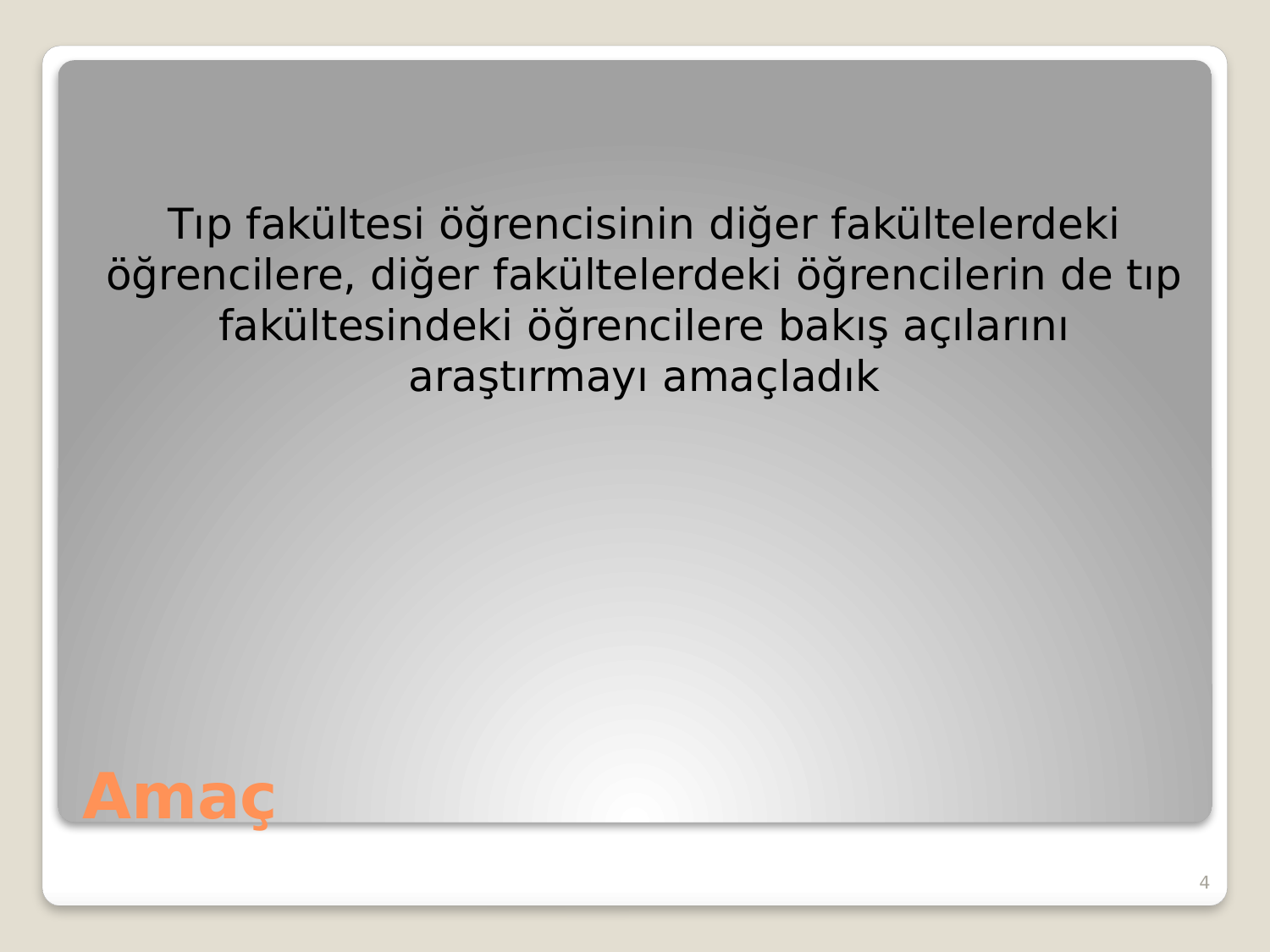

Tıp fakültesi öğrencisinin diğer fakültelerdeki öğrencilere, diğer fakültelerdeki öğrencilerin de tıp fakültesindeki öğrencilere bakış açılarını araştırmayı amaçladık
# Amaç
4